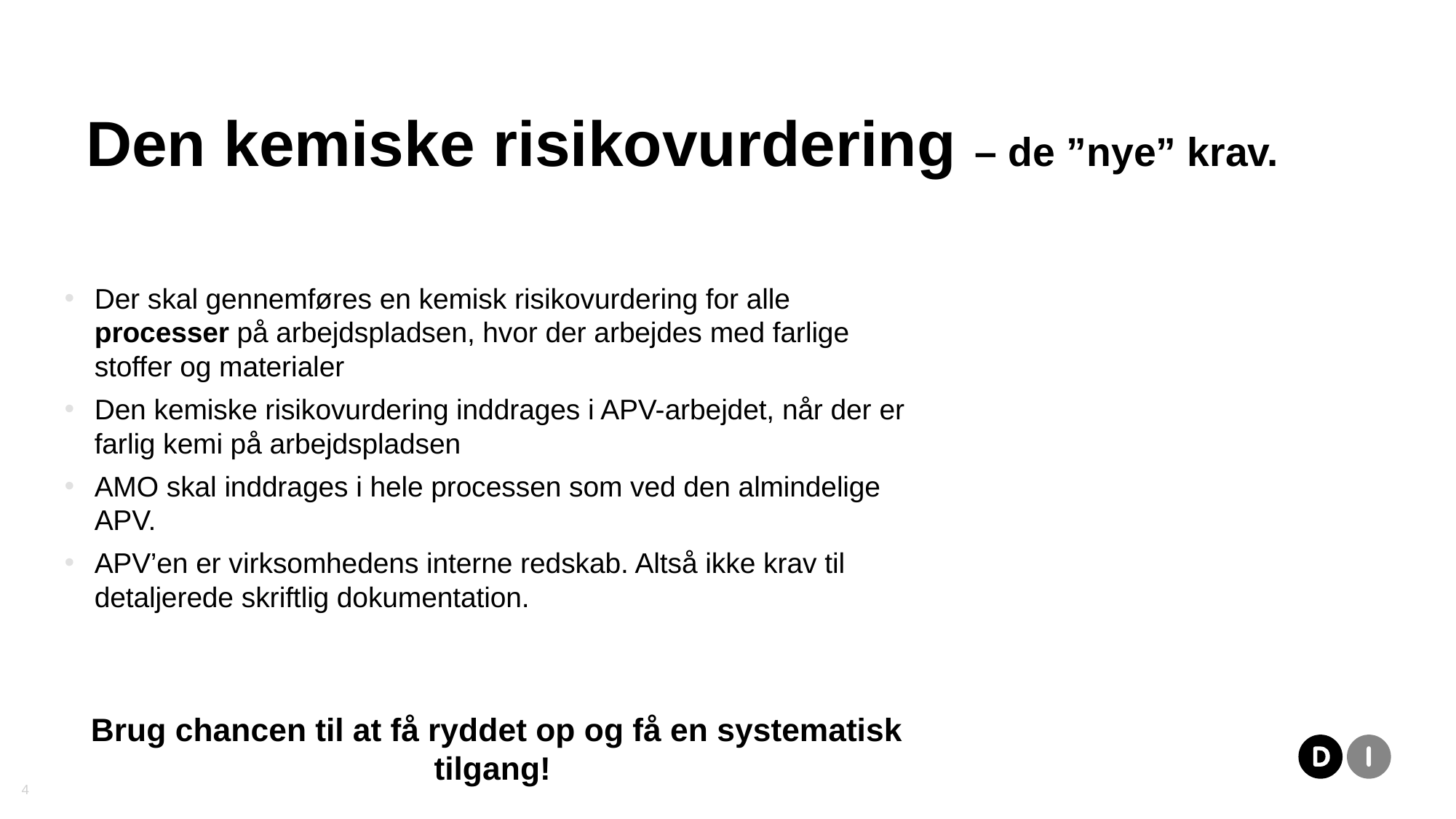

# Den kemiske risikovurdering – de ”nye” krav.
Der skal gennemføres en kemisk risikovurdering for alle processer på arbejdspladsen, hvor der arbejdes med farlige stoffer og materialer
Den kemiske risikovurdering inddrages i APV-arbejdet, når der er farlig kemi på arbejdspladsen
AMO skal inddrages i hele processen som ved den almindelige APV.
APV’en er virksomhedens interne redskab. Altså ikke krav til detaljerede skriftlig dokumentation.

Brug chancen til at få ryddet op og få en systematisk tilgang!

4